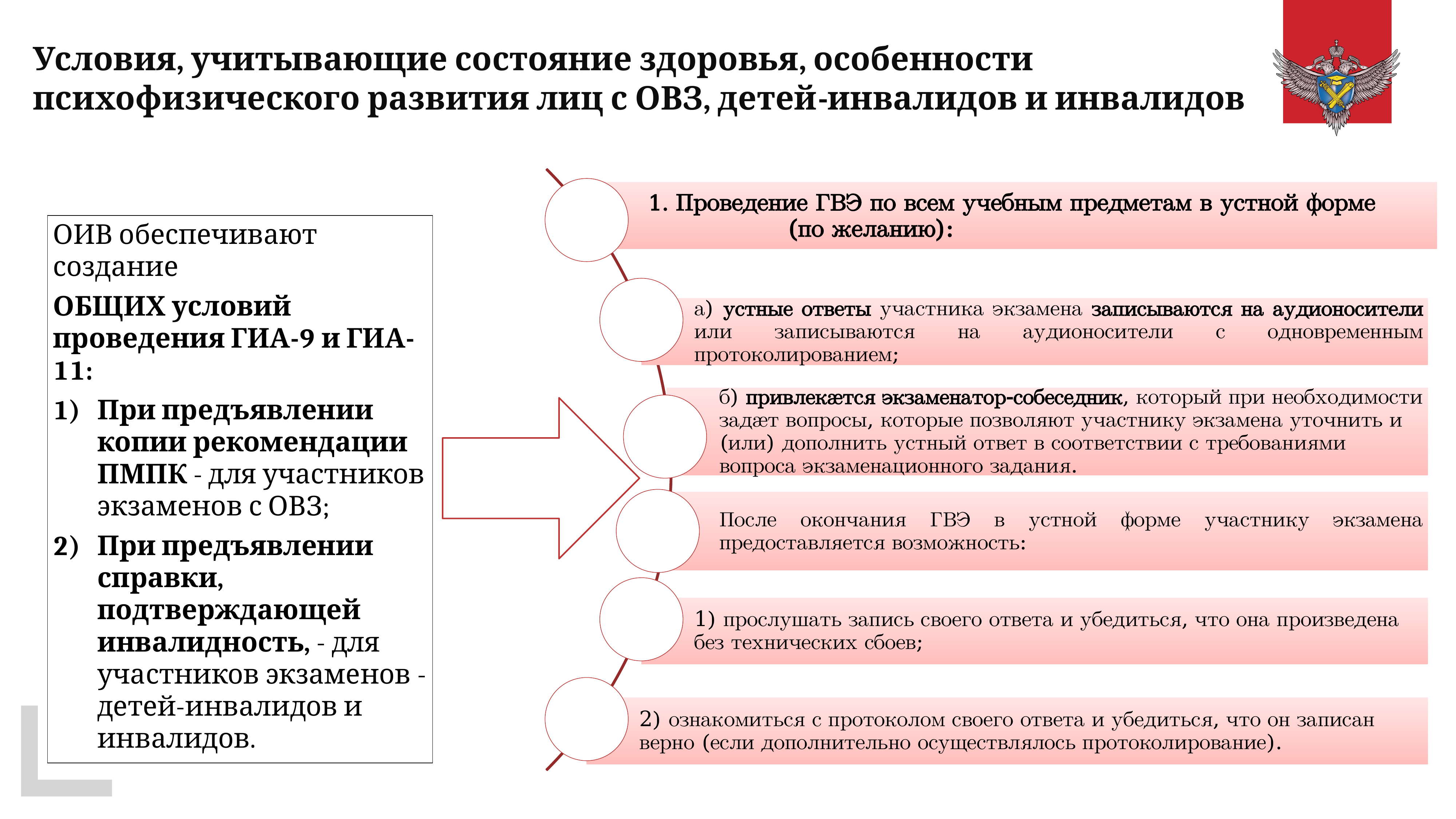

# Условия, учитывающие состояние здоровья, особенности психофизического развития лиц с ОВЗ, детей-инвалидов и инвалидов
1. Проведение ГВЭ по всем учебным предметам в устной форме                          (по желанию):
а) устные ответы участника экзамена записываются на аудионосители или записываются на аудионосители с одновременным протоколированием;
б) привлекается экзаменатор-собеседник, который при необходимости задает вопросы, которые позволяют участнику экзамена уточнить и (или) дополнить устный ответ в соответствии с требованиями вопроса экзаменационного задания.
После окончания ГВЭ в устной форме участнику экзамена предоставляется возможность:
1) прослушать запись своего ответа и убедиться, что она произведена без технических сбоев;
2) ознакомиться с протоколом своего ответа и убедиться, что он записан верно (если дополнительно осуществлялось протоколирование).
| ОИВ обеспечивают создание ОБЩИХ условий проведения ГИА-9 и ГИА-11: При предъявлении копии рекомендации ПМПК - для участников экзаменов с ОВЗ; При предъявлении справки, подтверждающей инвалидность, - для участников экзаменов - детей-инвалидов и инвалидов. |
| --- |